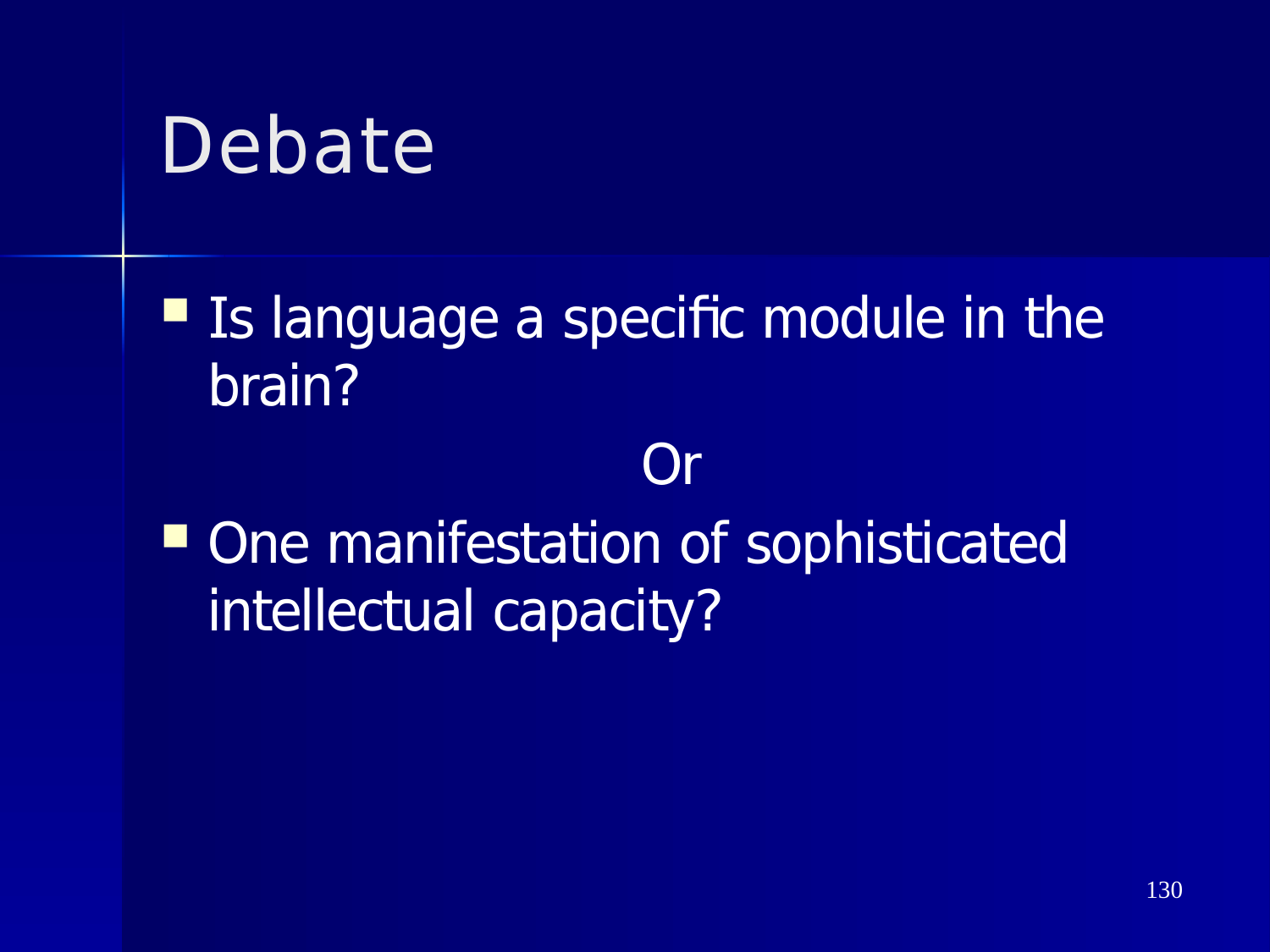

# Debate
Is language a specific module in the brain?
Or
One manifestation of sophisticated intellectual capacity?
130